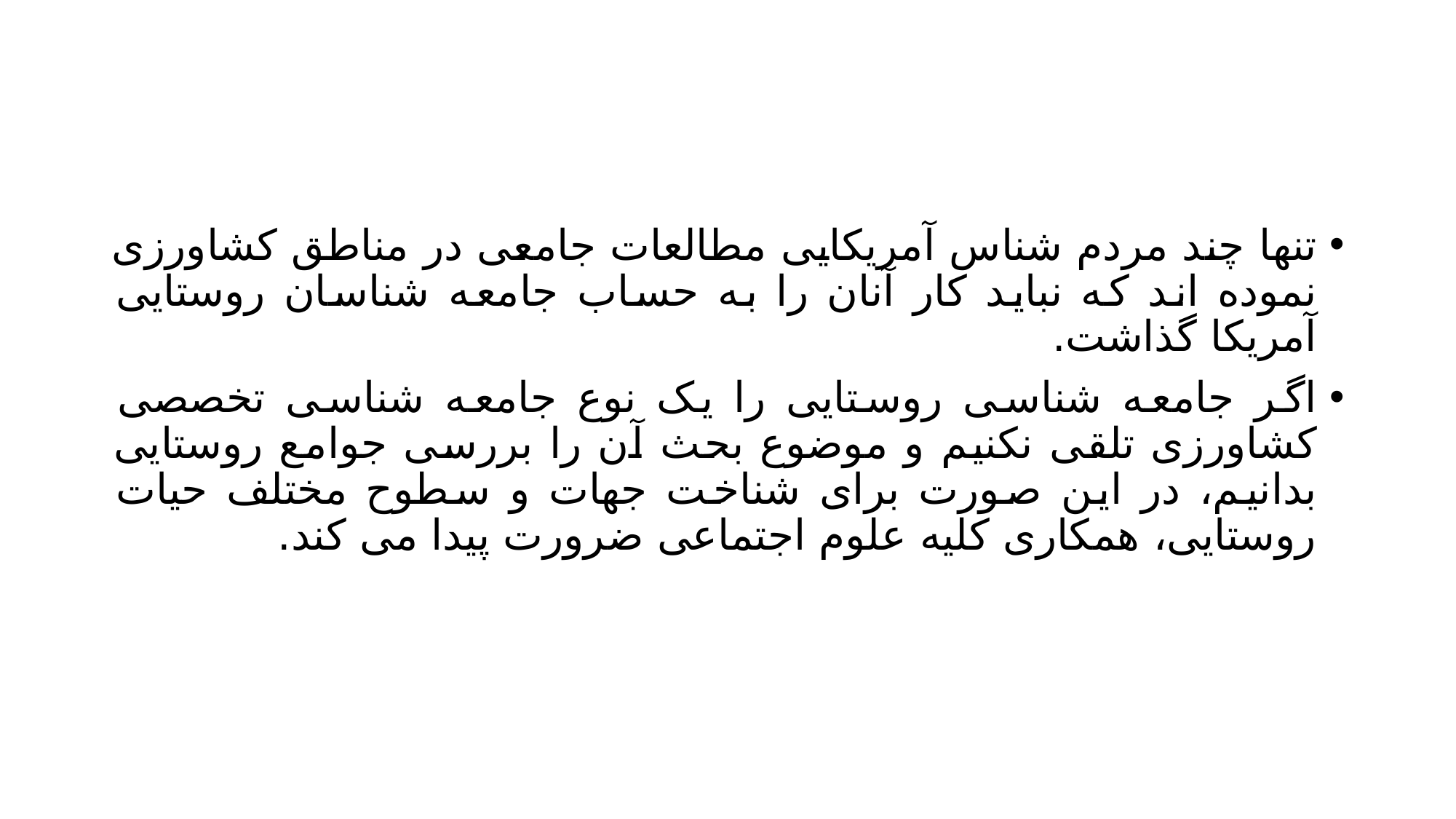

#
تنها چند مردم شناس آمریکایی مطالعات جامعی در مناطق کشاورزی نموده اند که نباید کار آنان را به حساب جامعه شناسان روستایی آمریکا گذاشت.
اگر جامعه شناسی روستایی را یک نوع جامعه شناسی تخصصی کشاورزی تلقی نکنیم و موضوع بحث آن را بررسی جوامع روستایی بدانیم، در این صورت برای شناخت جهات و سطوح مختلف حیات روستایی، همکاری کلیه علوم اجتماعی ضرورت پیدا می کند.